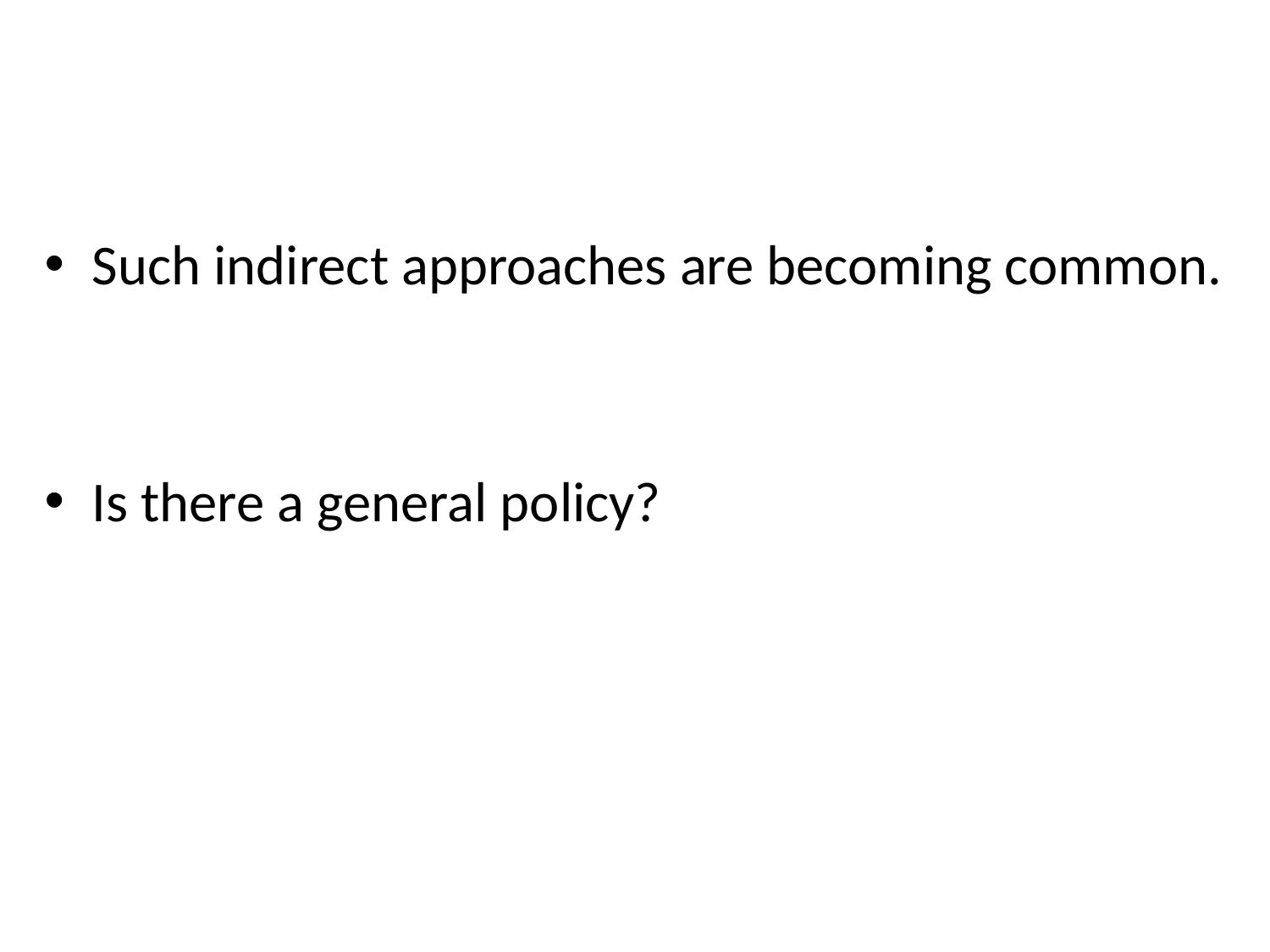

Such indirect approaches are becoming common.

Is there a general policy?